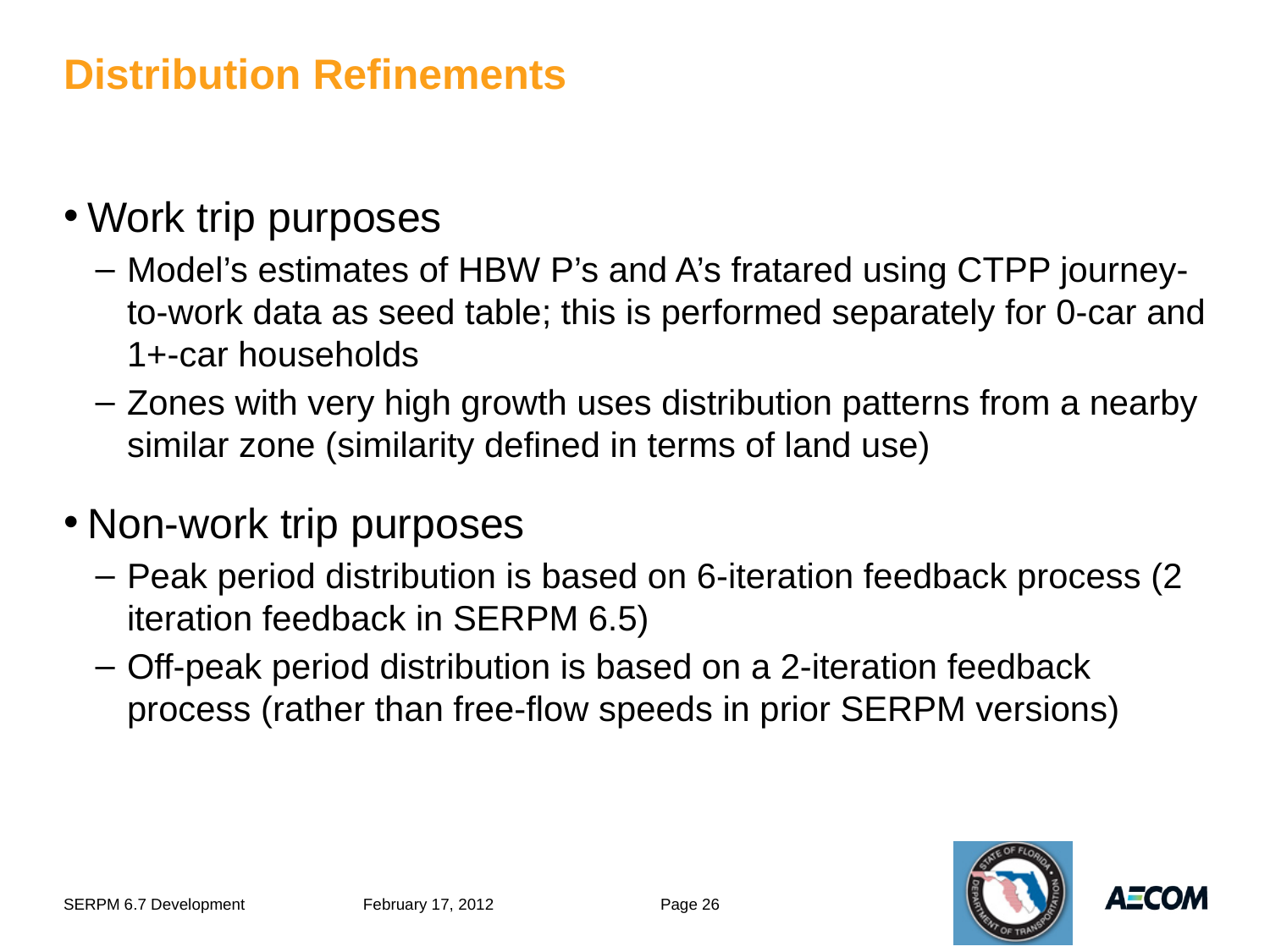

# Distribution Refinements
Work trip purposes
Model’s estimates of HBW P’s and A’s fratared using CTPP journey-to-work data as seed table; this is performed separately for 0-car and 1+-car households
Zones with very high growth uses distribution patterns from a nearby similar zone (similarity defined in terms of land use)
Non-work trip purposes
Peak period distribution is based on 6-iteration feedback process (2 iteration feedback in SERPM 6.5)
Off-peak period distribution is based on a 2-iteration feedback process (rather than free-flow speeds in prior SERPM versions)
SERPM 6.7 Development
February 17, 2012
Page 26